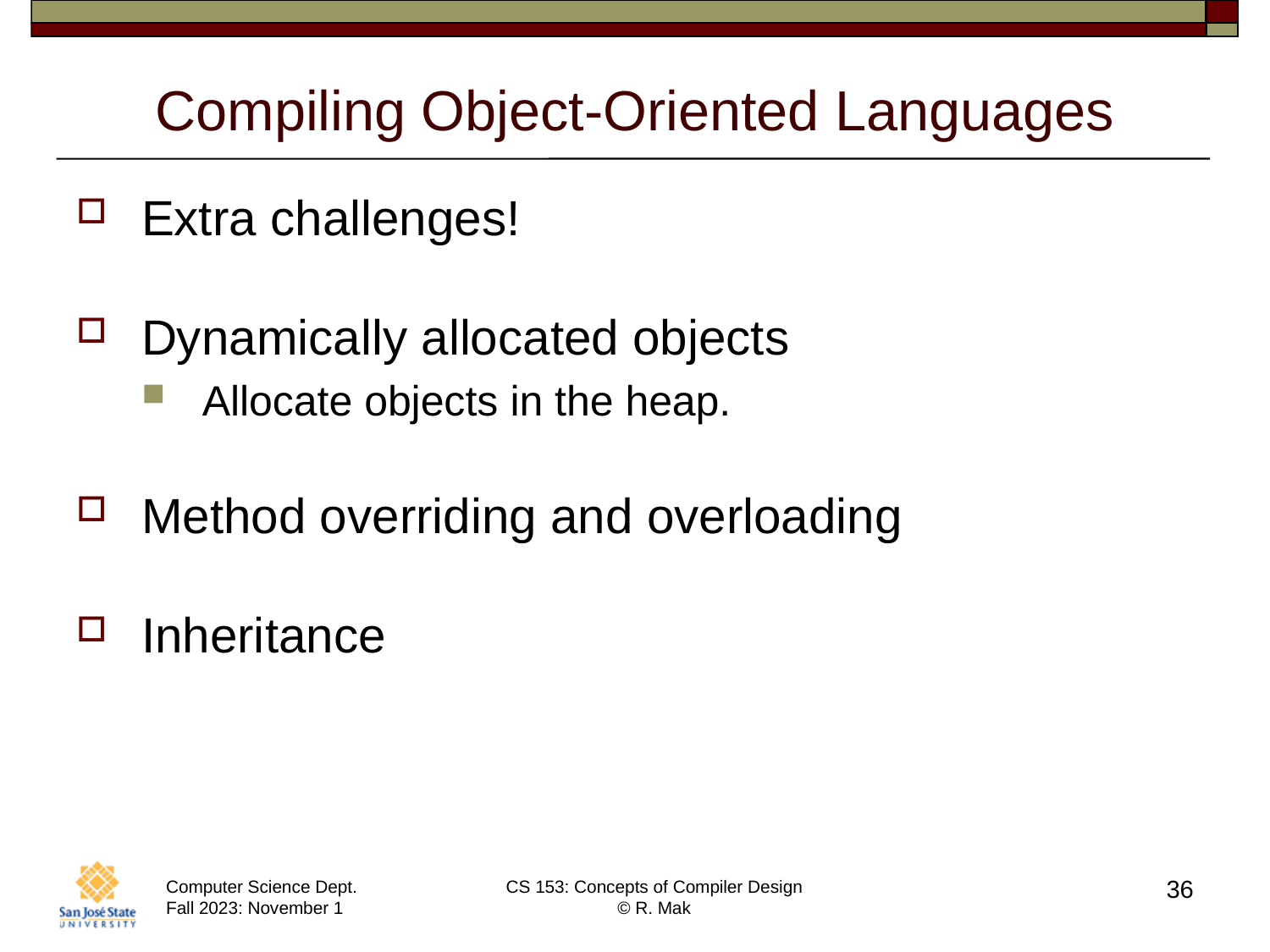

# Compiling Object-Oriented Languages
Extra challenges!

Dynamically allocated objects
Allocate objects in the heap.

Method overriding and overloading

Inheritance

36